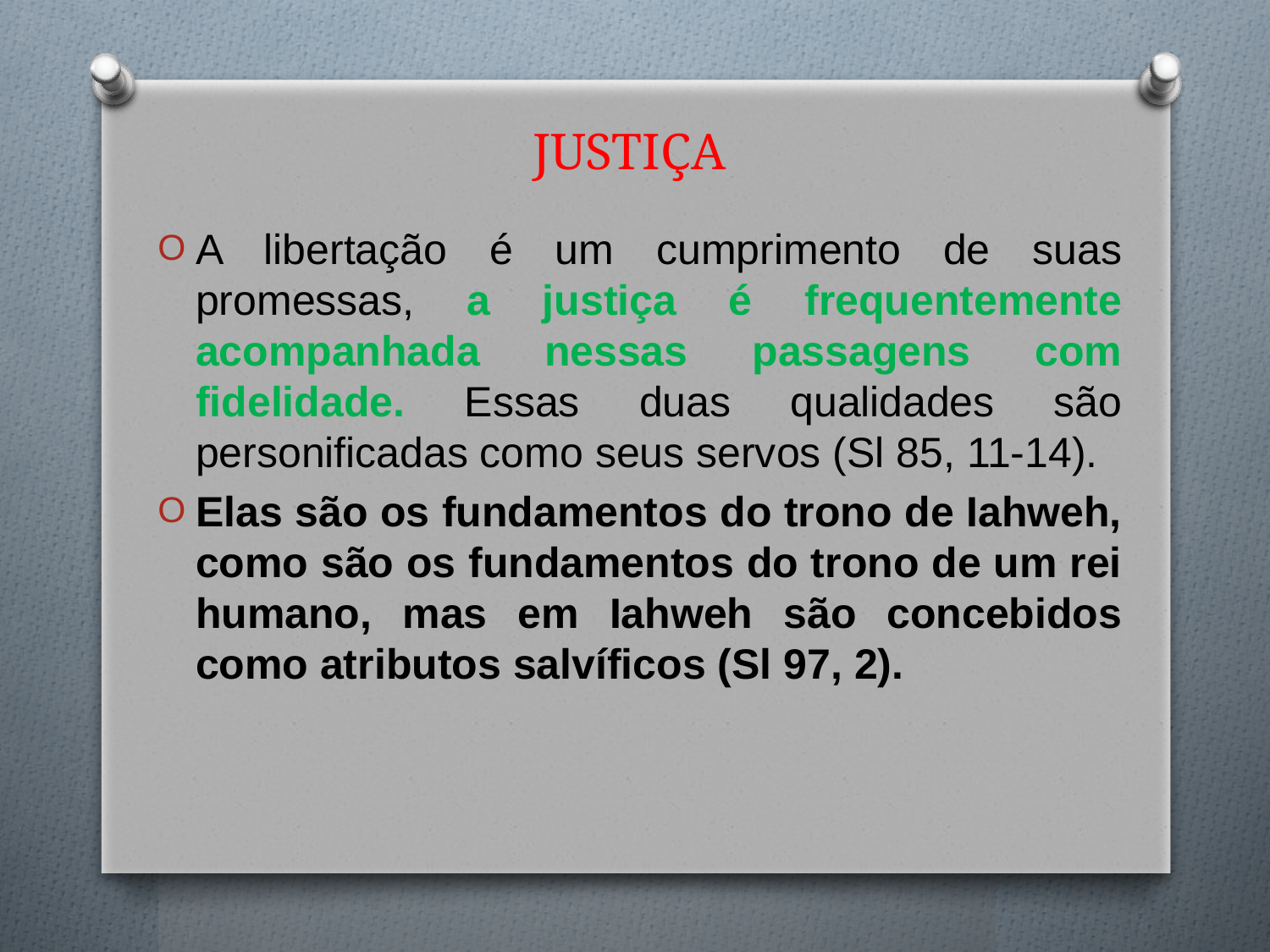

# JUSTIÇA
A libertação é um cumprimento de suas promessas, a justiça é frequentemente acompanhada nessas passagens com fidelidade. Essas duas qualidades são personificadas como seus servos (Sl 85, 11-14).
Elas são os fundamentos do trono de Iahweh, como são os fundamentos do trono de um rei humano, mas em Iahweh são concebidos como atributos salvíficos (Sl 97, 2).